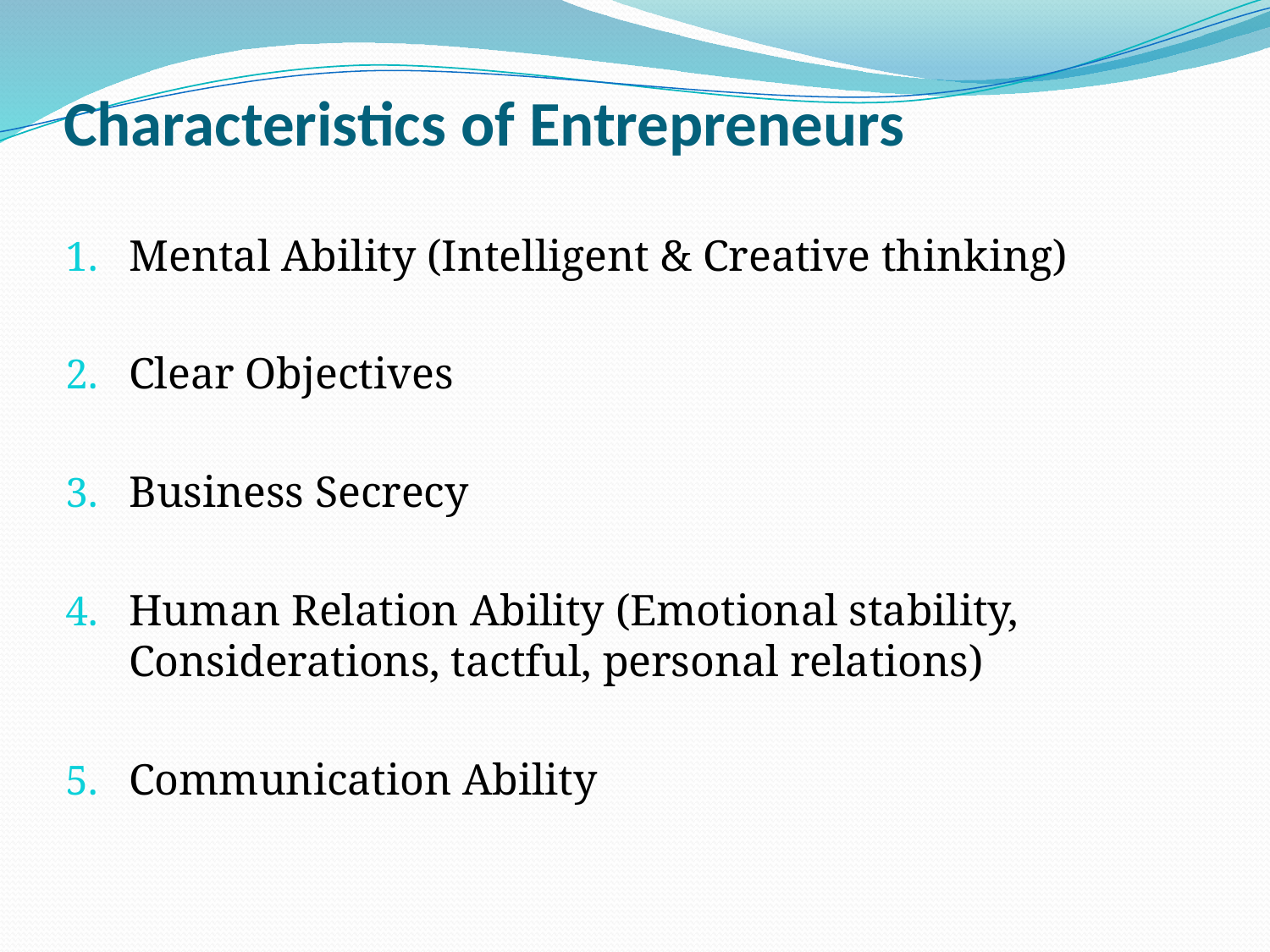

# Characteristics of Entrepreneurs
Mental Ability (Intelligent & Creative thinking)

Clear Objectives

Business Secrecy

Human Relation Ability (Emotional stability, Considerations, tactful, personal relations)

Communication Ability